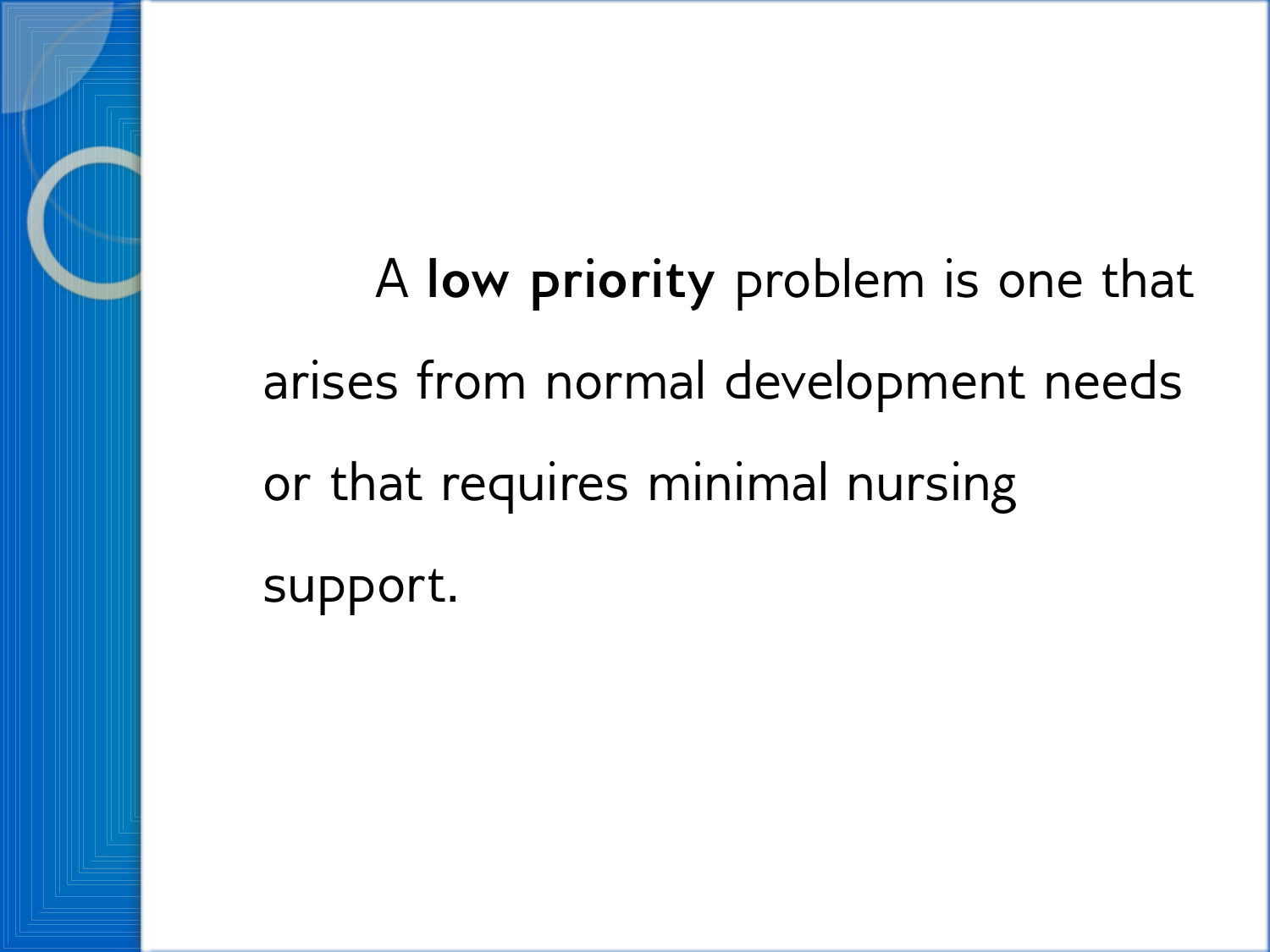

#
         A low priority problem is one that arises from normal development needs or that requires minimal nursing support.